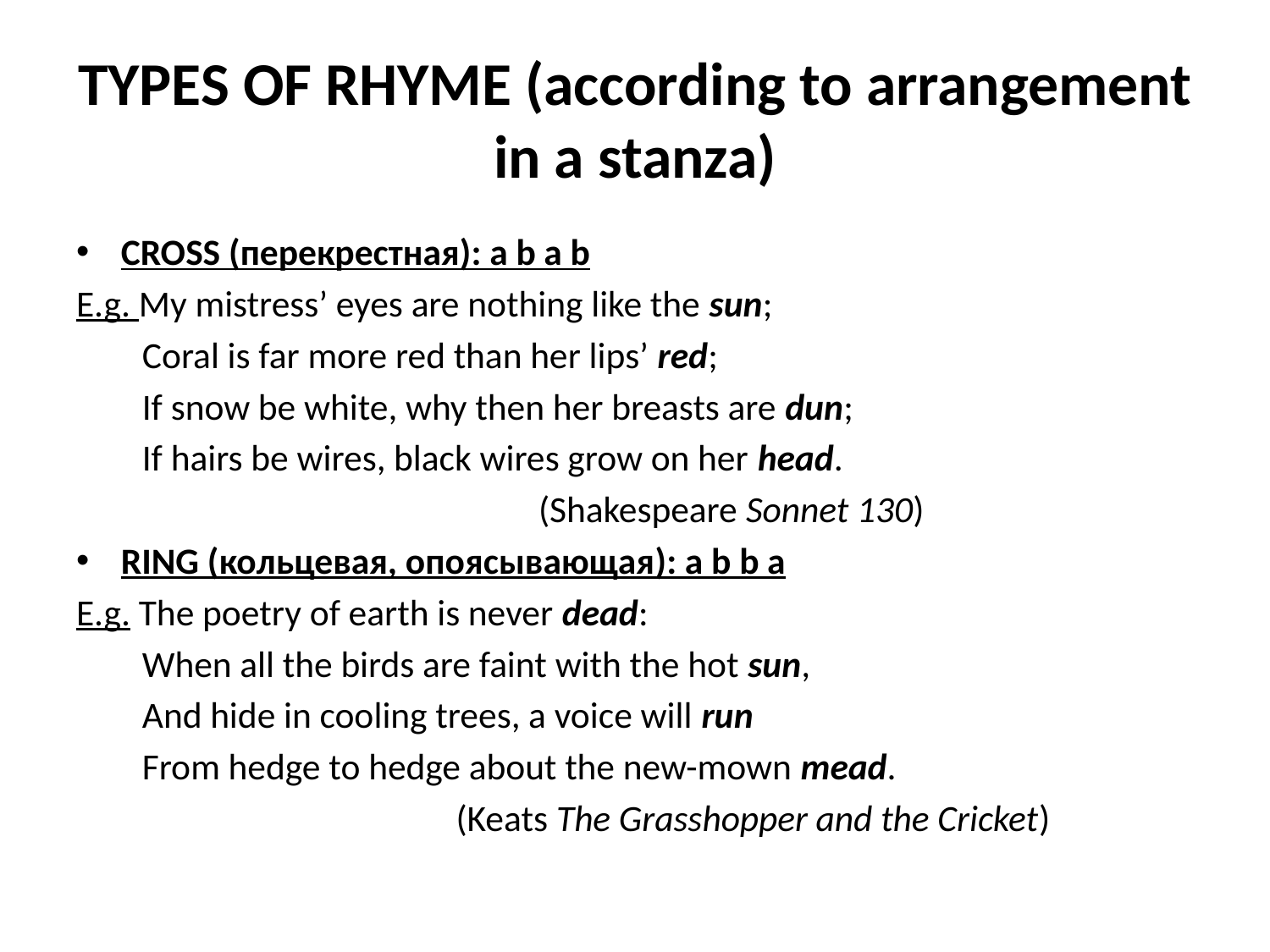

# TYPES OF RHYME (according to arrangement in a stanza)
CROSS (перекрестная): a b a b
E.g. My mistress’ eyes are nothing like the sun;
        Coral is far more red than her lips’ red;
        If snow be white, why then her breasts are dun;
        If hairs be wires, black wires grow on her head.
                                                        (Shakespeare Sonnet 130)
RING (кольцевая, опоясывающая): a b b a
E.g. The poetry of earth is never dead:
        When all the birds are faint with the hot sun,
        And hide in cooling trees, a voice will run
        From hedge to hedge about the new-mown mead.
                                              (Keats The Grasshopper and the Cricket)